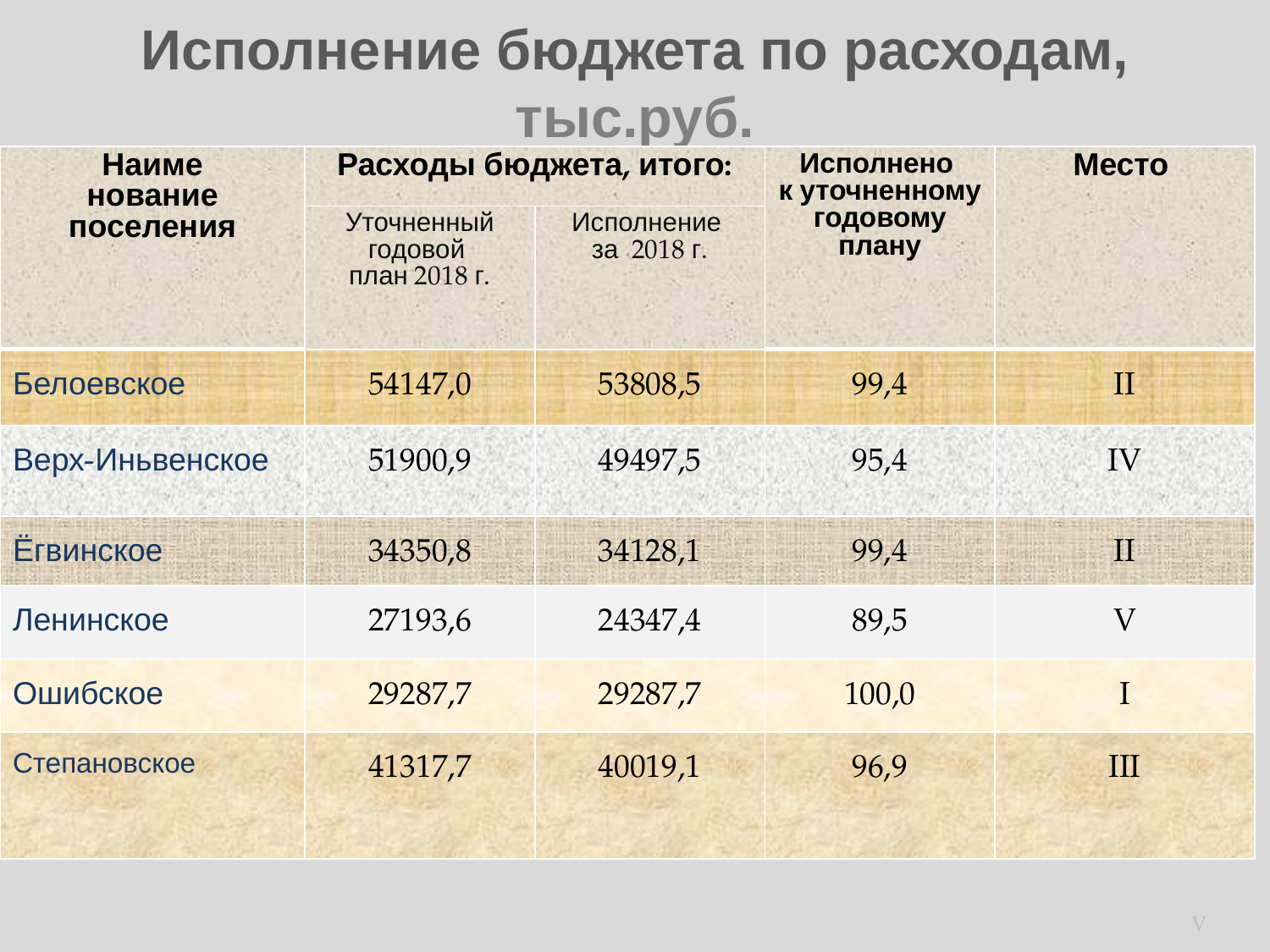

# Исполнение бюджета по расходам, тыс.руб.
| Наиме нование поселения | Расходы бюджета, итого: |  | Исполнено к уточненному годовому плану | Место |
| --- | --- | --- | --- | --- |
|  | Уточненный годовой план 2018 г. | Исполнение за 2018 г. |  |  |
| Белоевское | 54147,0 | 53808,5 | 99,4 | II |
| Верх-Иньвенское | 51900,9 | 49497,5 | 95,4 | IV |
| Ёгвинское | 34350,8 | 34128,1 | 99,4 | II |
| Ленинское | 27193,6 | 24347,4 | 89,5 | V |
| Ошибское | 29287,7 | 29287,7 | 100,0 | I |
| Степановское | 41317,7 | 40019,1 | 96,9 | III |
V